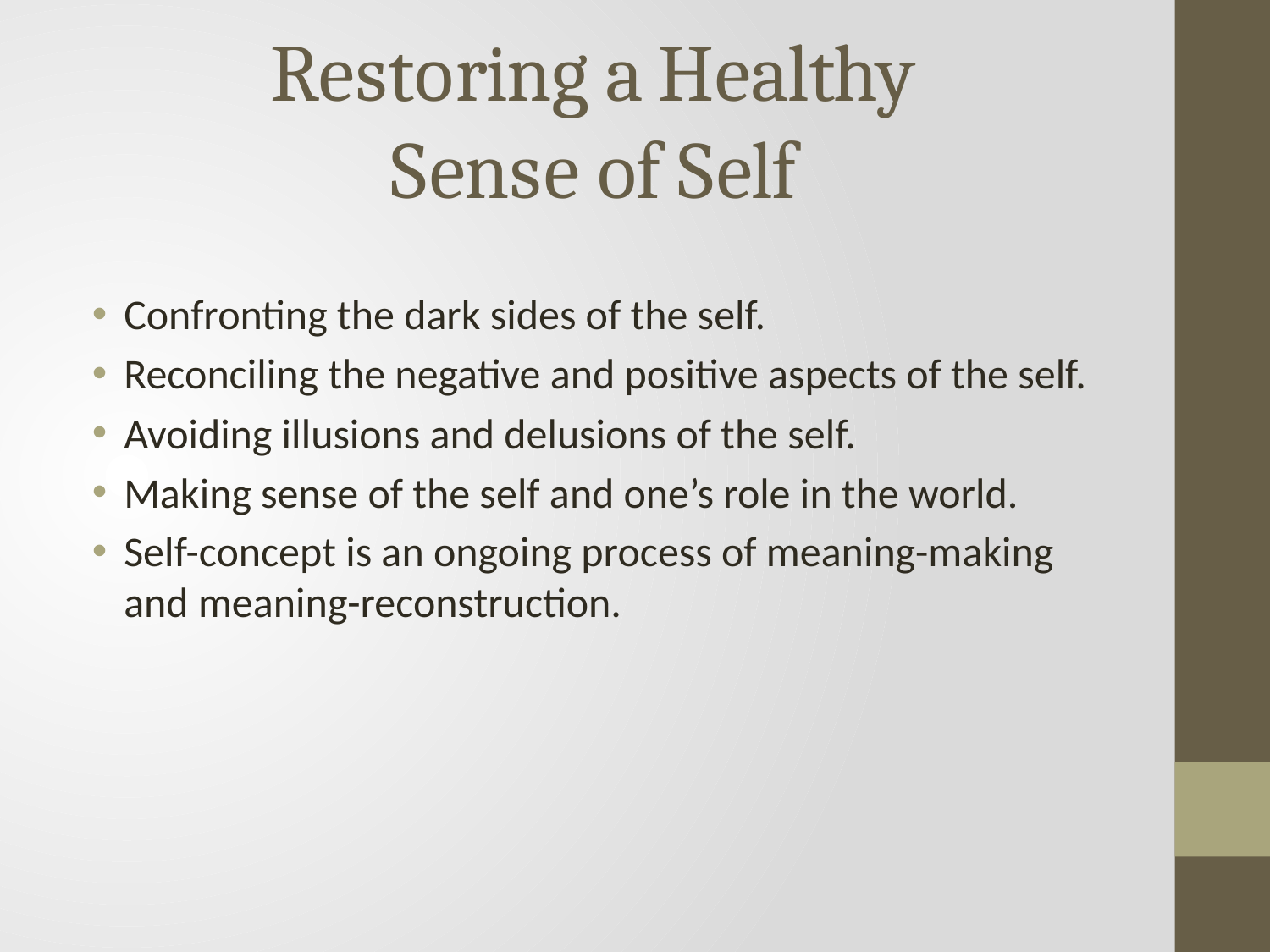

# Restoring a Healthy Sense of Self

Confronting the dark sides of the self.
Reconciling the negative and positive aspects of the self.
Avoiding illusions and delusions of the self.
Making sense of the self and one’s role in the world.
Self-concept is an ongoing process of meaning-making and meaning-reconstruction.